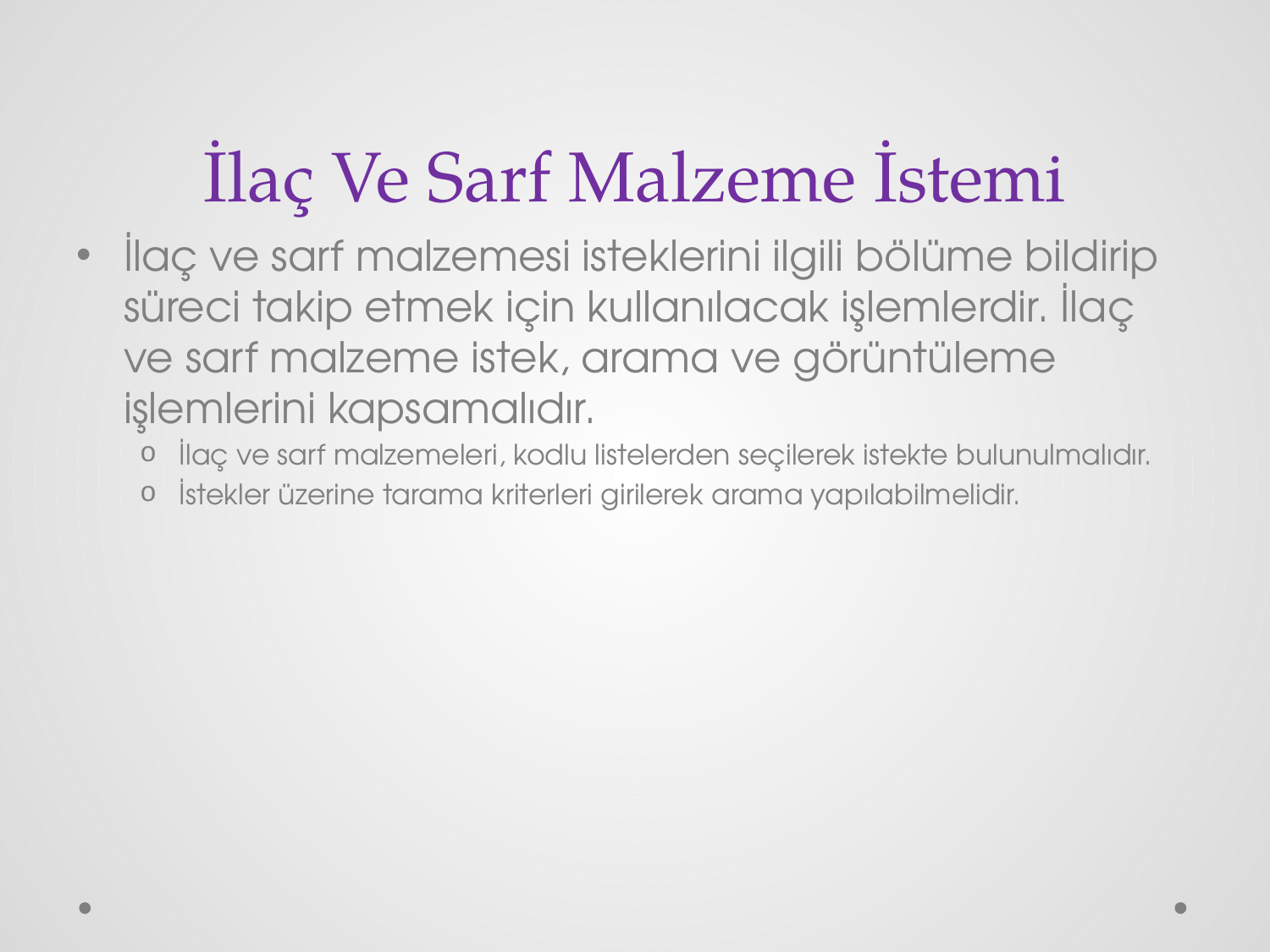

# İlaç Ve Sarf Malzeme İstemi
İlaç ve sarf malzemesi isteklerini ilgili bölüme bildirip süreci takip etmek için kullanılacak işlemlerdir. İlaç ve sarf malzeme istek, arama ve görüntüleme işlemlerini kapsamalıdır.
İlaç ve sarf malzemeleri, kodlu listelerden seçilerek istekte bulunulmalıdır.
İstekler üzerine tarama kriterleri girilerek arama yapılabilmelidir.